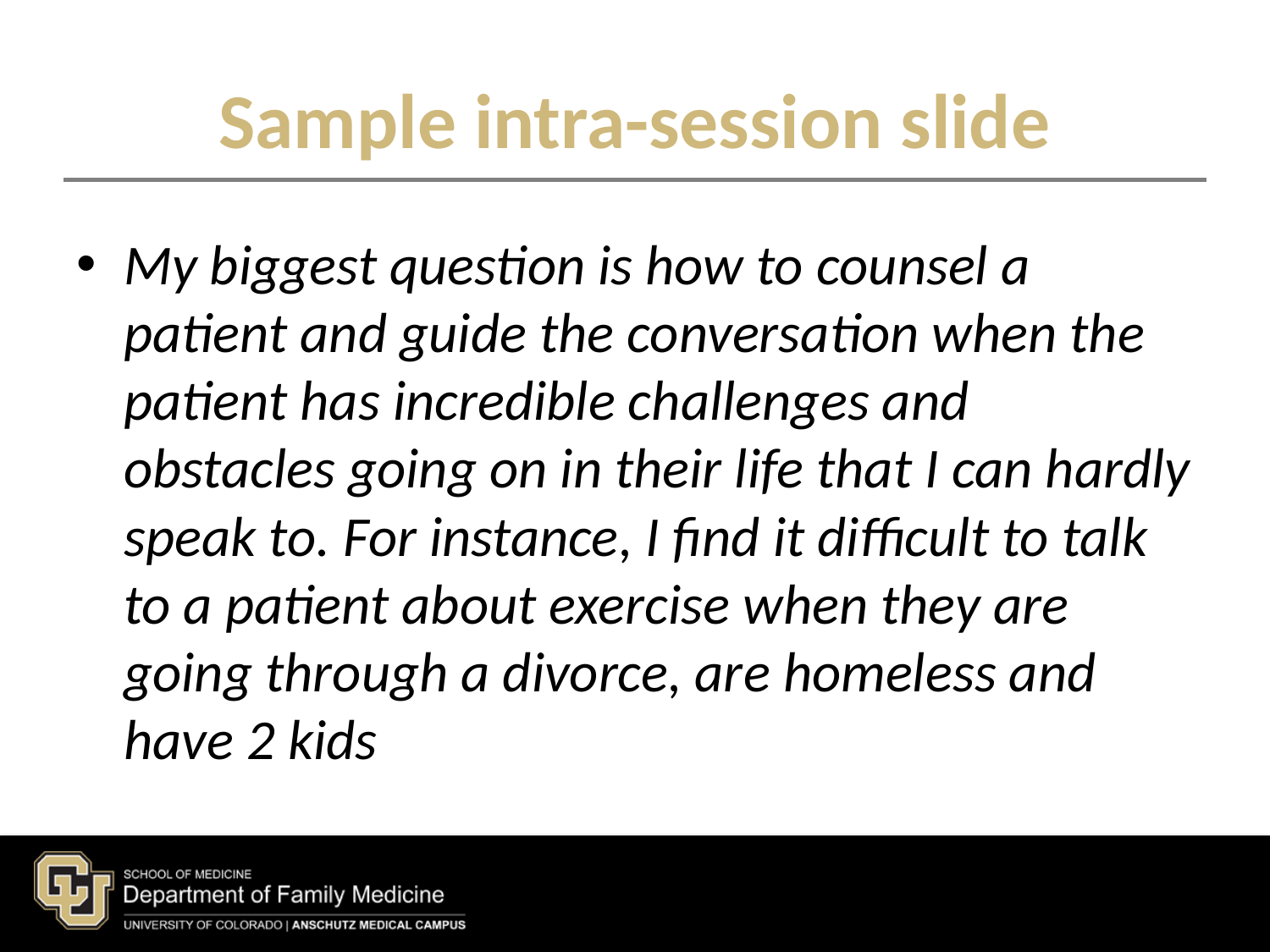

# Sample intra-session slide
My biggest question is how to counsel a patient and guide the conversation when the patient has incredible challenges and obstacles going on in their life that I can hardly speak to. For instance, I find it difficult to talk to a patient about exercise when they are going through a divorce, are homeless and have 2 kids